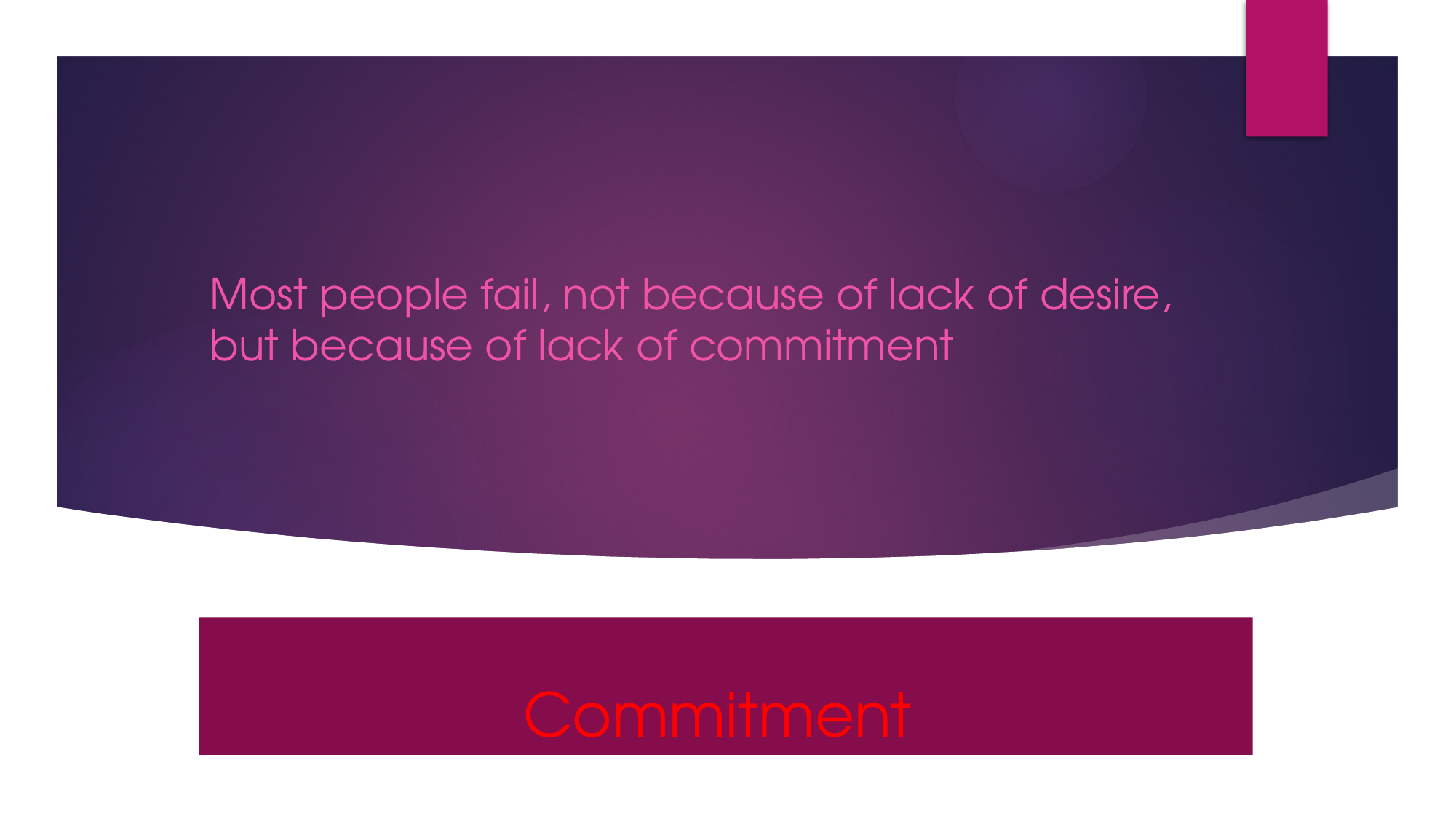

Most people fail, not because of lack of desire, but because of lack of commitment
# Commitment